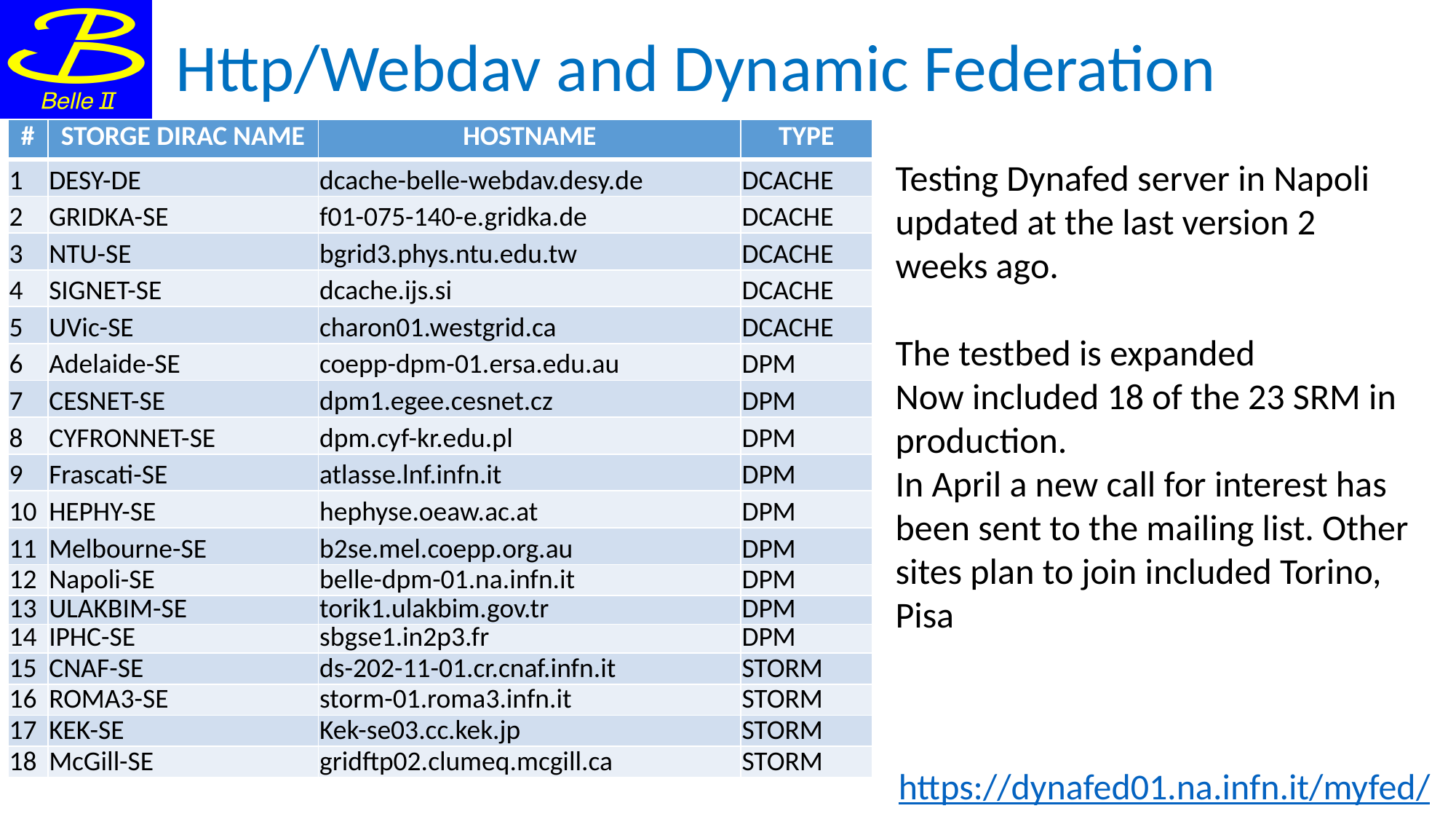

# Http/Webdav and Dynamic Federation
| # | STORGE DIRAC NAME | HOSTNAME | TYPE |
| --- | --- | --- | --- |
| 1 | DESY-DE | dcache-belle-webdav.desy.de | DCACHE |
| 2 | GRIDKA-SE | f01-075-140-e.gridka.de | DCACHE |
| 3 | NTU-SE | bgrid3.phys.ntu.edu.tw | DCACHE |
| 4 | SIGNET-SE | dcache.ijs.si | DCACHE |
| 5 | UVic-SE | charon01.westgrid.ca | DCACHE |
| 6 | Adelaide-SE | coepp-dpm-01.ersa.edu.au | DPM |
| 7 | CESNET-SE | dpm1.egee.cesnet.cz | DPM |
| 8 | CYFRONNET-SE | dpm.cyf-kr.edu.pl | DPM |
| 9 | Frascati-SE | atlasse.lnf.infn.it | DPM |
| 10 | HEPHY-SE | hephyse.oeaw.ac.at | DPM |
| 11 | Melbourne-SE | b2se.mel.coepp.org.au | DPM |
| 12 | Napoli-SE | belle-dpm-01.na.infn.it | DPM |
| 13 | ULAKBIM-SE | torik1.ulakbim.gov.tr | DPM |
| 14 | IPHC-SE | sbgse1.in2p3.fr | DPM |
| 15 | CNAF-SE | ds-202-11-01.cr.cnaf.infn.it | STORM |
| 16 | ROMA3-SE | storm-01.roma3.infn.it | STORM |
| 17 | KEK-SE | Kek-se03.cc.kek.jp | STORM |
| 18 | McGill-SE | gridftp02.clumeq.mcgill.ca | STORM |
Testing Dynafed server in Napoli updated at the last version 2 weeks ago.

The testbed is expanded
Now included 18 of the 23 SRM in production.
In April a new call for interest has been sent to the mailing list. Other sites plan to join included Torino, Pisa
https://dynafed01.na.infn.it/myfed/